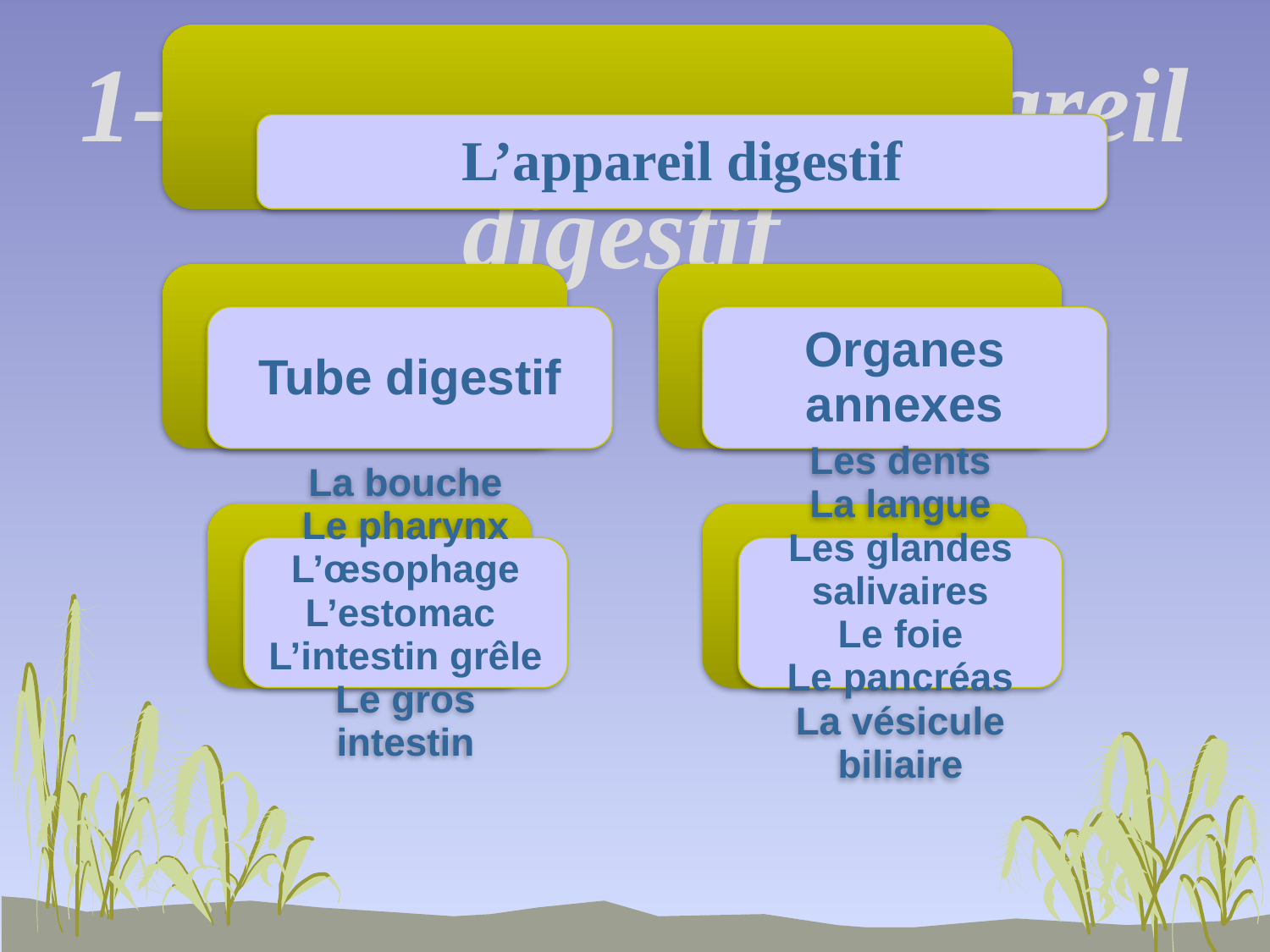

L’appareil digestif
Tube digestif
La bouche
Le pharynx
L’œsophage
L’estomac
L’intestin grêle
Le gros intestin
Organes annexes
Les dents
La langue
Les glandes salivaires
Le foie
Le pancréas
La vésicule biliaire
1- Anatomie de l’appareil digestif